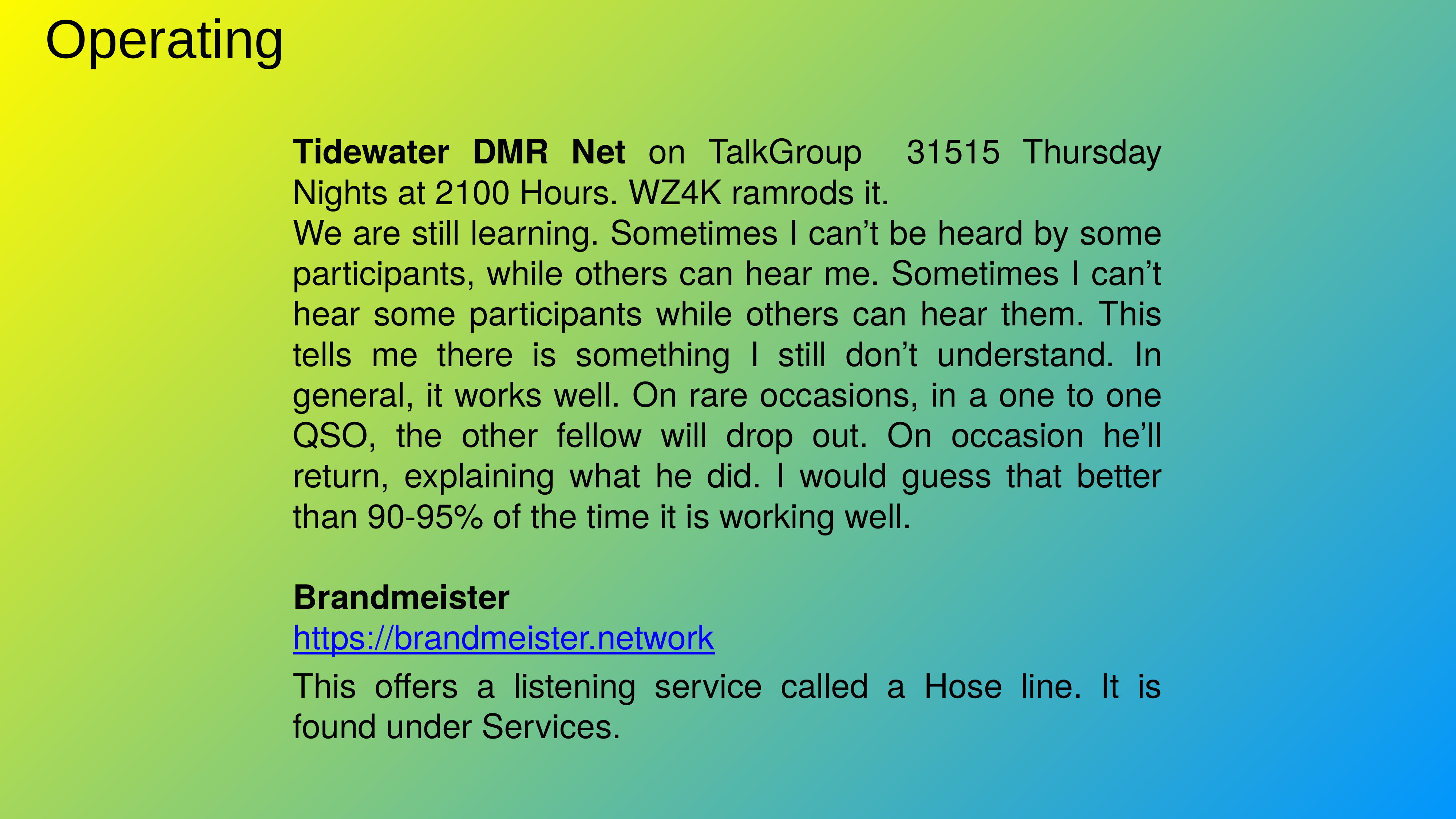

# Operating
Tidewater DMR Net on TalkGroup  31515 Thursday Nights at 2100 Hours. WZ4K ramrods it.
We are still learning. Sometimes I can’t be heard by some participants, while others can hear me. Sometimes I can’t hear some participants while others can hear them. This tells me there is something I still don’t understand. In general, it works well. On rare occasions, in a one to one QSO, the other fellow will drop out. On occasion he’ll return, explaining what he did. I would guess that better than 90-95% of the time it is working well.

Brandmeister
https://brandmeister.network
This offers a listening service called a Hose line. It is found under Services.